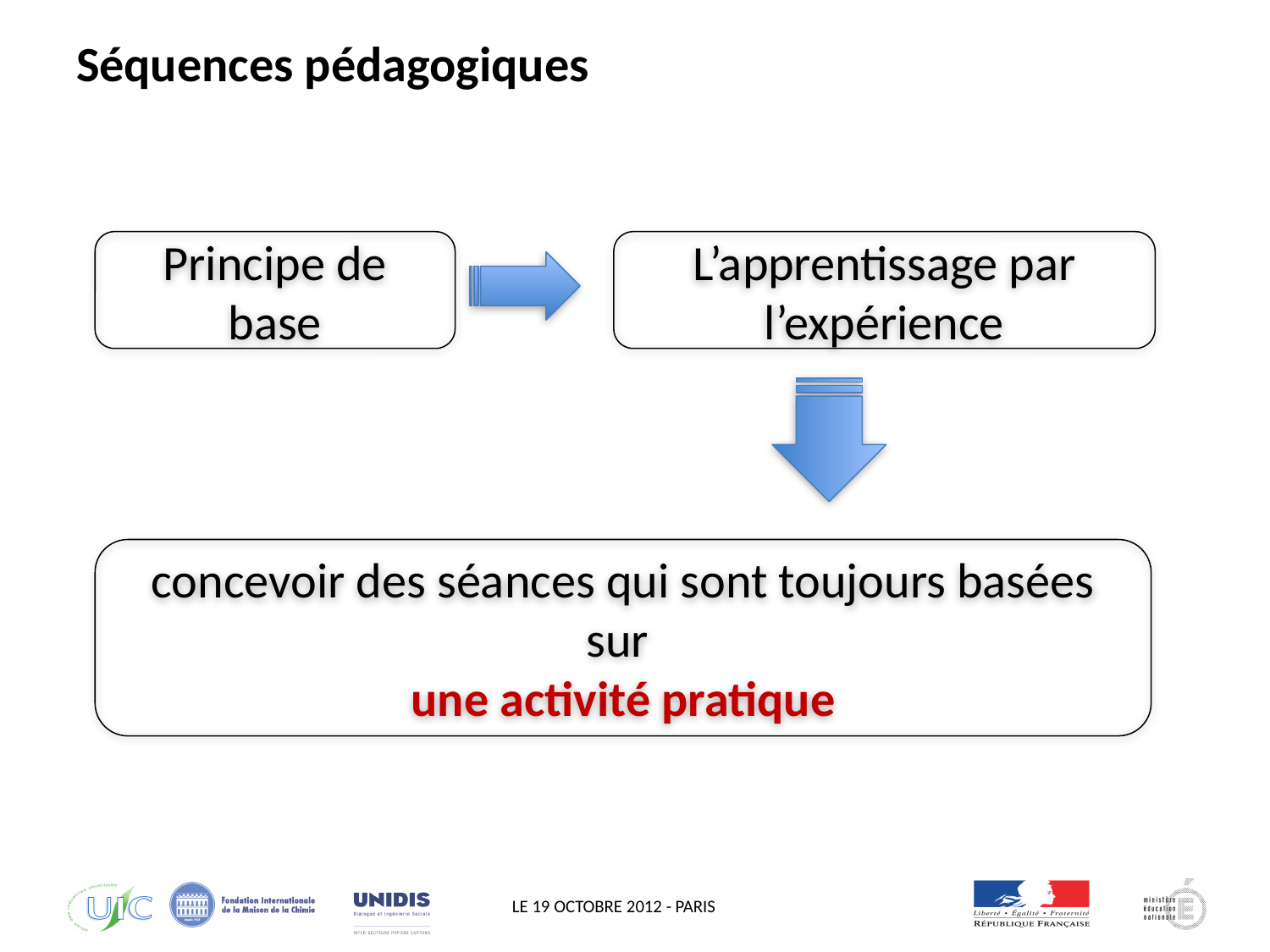

# Séquences pédagogiques
Principe de base
L’apprentissage par l’expérience

concevoir des séances qui sont toujours basées sur
une activité pratique